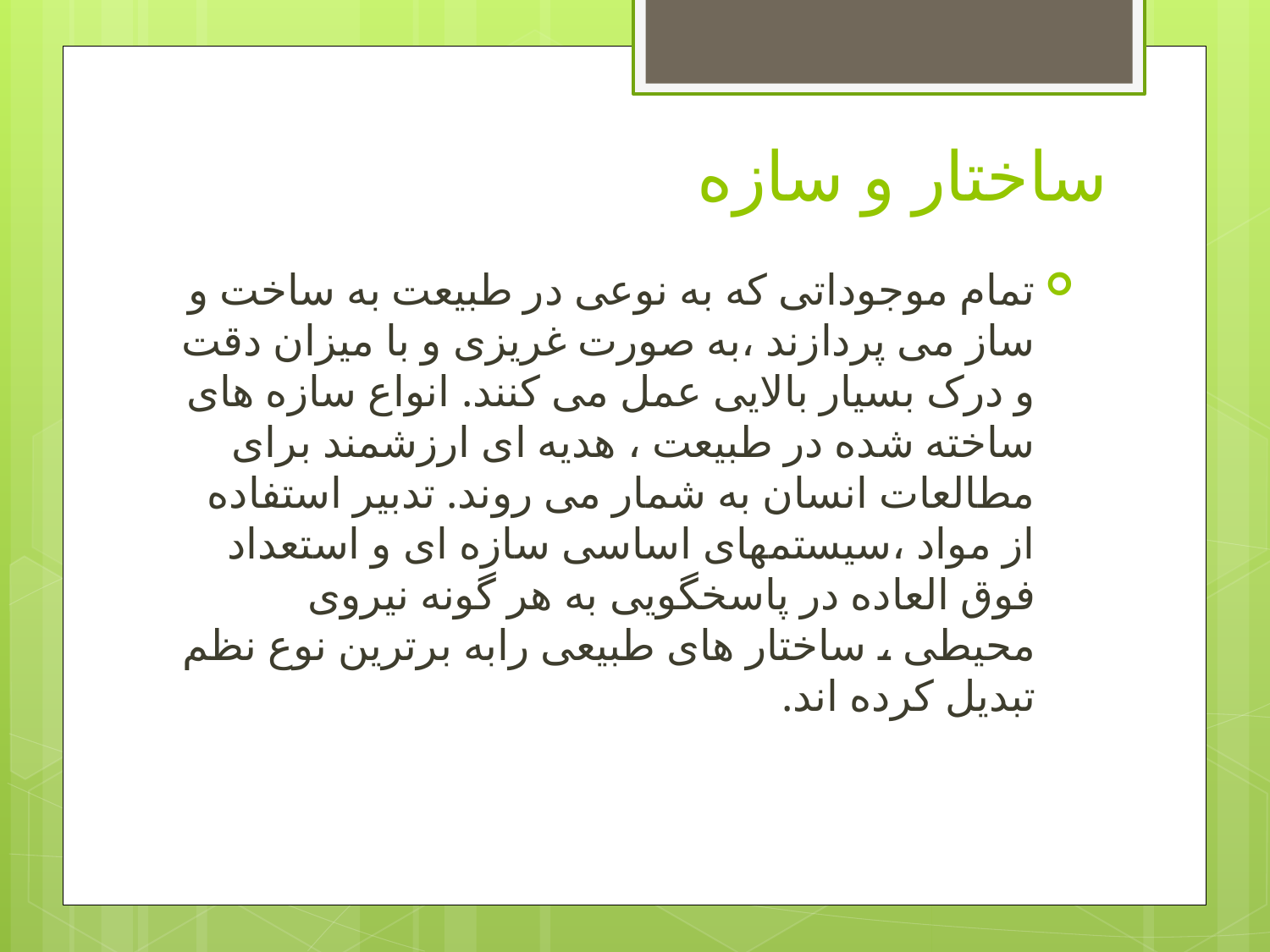

# ساختار و سازه
تمام موجوداتی که به نوعی در طبیعت به ساخت و ساز می پردازند ،به صورت غریزی و با میزان دقت و درک بسیار بالایی عمل می کنند. انواع سازه های ساخته شده در طبیعت ، هدیه ای ارزشمند برای مطالعات انسان به شمار می روند. تدبیر استفاده از مواد ،سیستمهای اساسی سازه ای و استعداد فوق العاده در پاسخگویی به هر گونه نیروی محیطی ، ساختار های طبیعی رابه برترین نوع نظم تبدیل کرده اند.